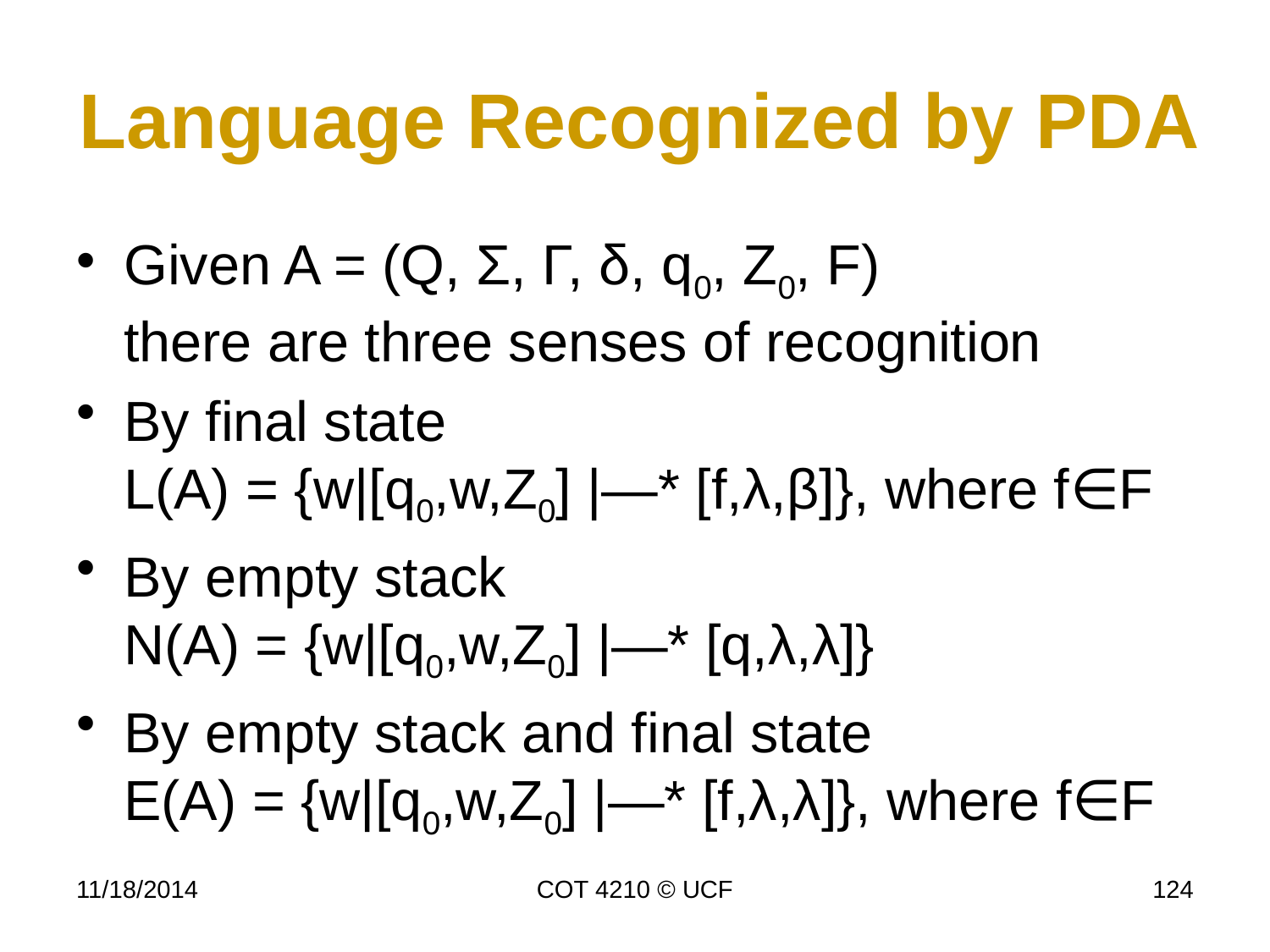

# Language Recognized by PDA
Given A = (Q, Σ, Γ, δ, q0, Z0, F)
there are three senses of recognition
By final state
L(A) = {w|[q0,w,Z0] |—* [f,λ,β]}, where f∈F
By empty stack
N(A) = {w|[q0,w,Z0] |—* [q,λ,λ]}
By empty stack and final state
E(A) = {w|[q0,w,Z0] |—* [f,λ,λ]}, where f∈F
11/18/2014
COT 4210 © UCF
124